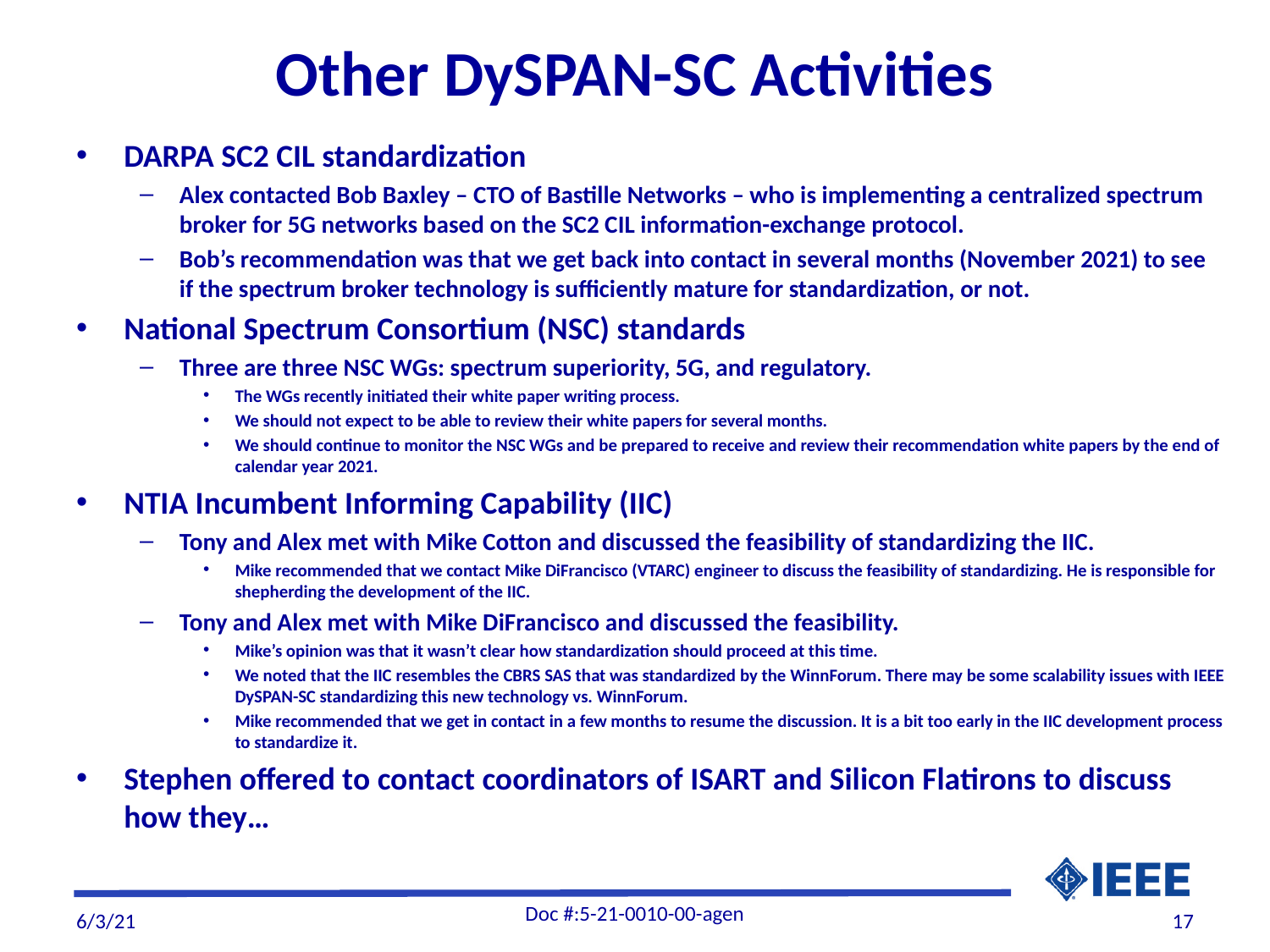

# Other DySPAN-SC Activities
DARPA SC2 CIL standardization
Alex contacted Bob Baxley – CTO of Bastille Networks – who is implementing a centralized spectrum broker for 5G networks based on the SC2 CIL information-exchange protocol.
Bob’s recommendation was that we get back into contact in several months (November 2021) to see if the spectrum broker technology is sufficiently mature for standardization, or not.
National Spectrum Consortium (NSC) standards
Three are three NSC WGs: spectrum superiority, 5G, and regulatory.
The WGs recently initiated their white paper writing process.
We should not expect to be able to review their white papers for several months.
We should continue to monitor the NSC WGs and be prepared to receive and review their recommendation white papers by the end of calendar year 2021.
NTIA Incumbent Informing Capability (IIC)
Tony and Alex met with Mike Cotton and discussed the feasibility of standardizing the IIC.
Mike recommended that we contact Mike DiFrancisco (VTARC) engineer to discuss the feasibility of standardizing. He is responsible for shepherding the development of the IIC.
Tony and Alex met with Mike DiFrancisco and discussed the feasibility.
Mike’s opinion was that it wasn’t clear how standardization should proceed at this time.
We noted that the IIC resembles the CBRS SAS that was standardized by the WinnForum. There may be some scalability issues with IEEE DySPAN-SC standardizing this new technology vs. WinnForum.
Mike recommended that we get in contact in a few months to resume the discussion. It is a bit too early in the IIC development process to standardize it.
Stephen offered to contact coordinators of ISART and Silicon Flatirons to discuss how they…

Doc #:5-21-0010-00-agen
6/3/21
17